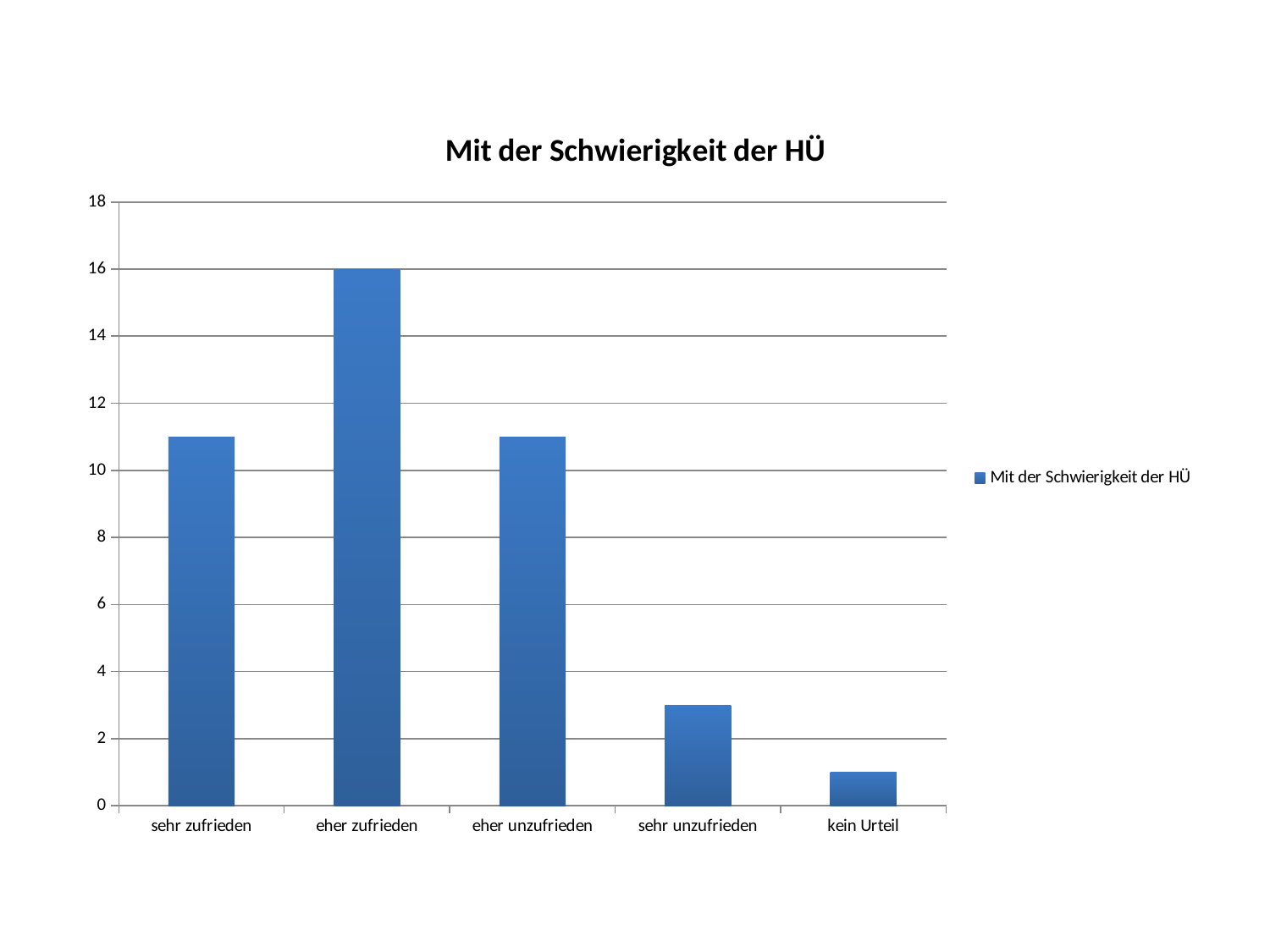

### Chart:

| Category | Mit der Schwierigkeit der HÜ |
|---|---|
| sehr zufrieden | 11.0 |
| eher zufrieden | 16.0 |
| eher unzufrieden | 11.0 |
| sehr unzufrieden | 3.0 |
| kein Urteil | 1.0 |